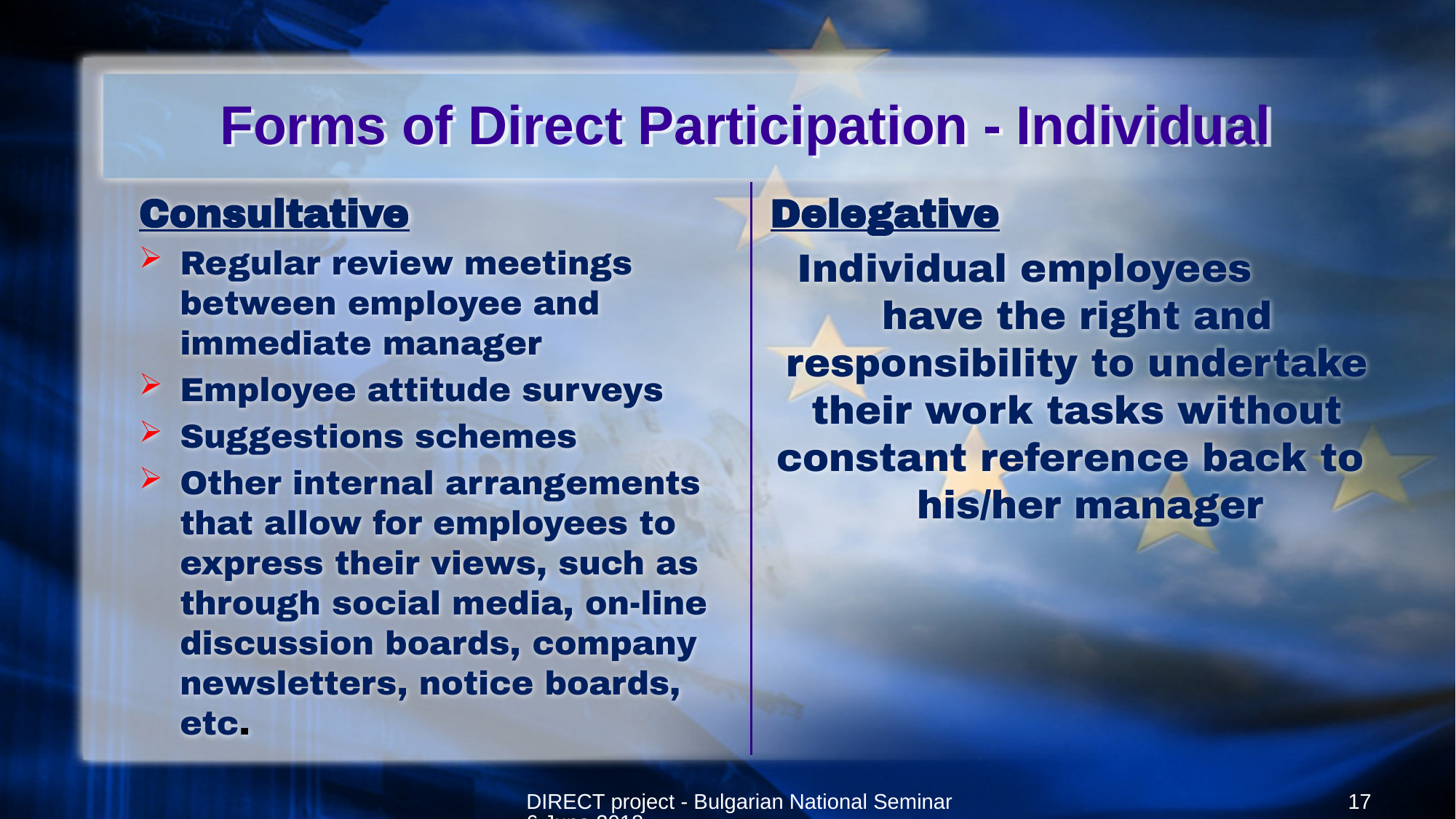

# Forms of Direct Participation - Individual
Consultative
Regular review meetings between employee and immediate manager
Employee attitude surveys
Suggestions schemes
Other internal arrangements that allow for employees to express their views, such as through social media, on-line discussion boards, company newsletters, notice boards, etc.

Delegative
Individual employees         have the right and responsibility to undertake their work tasks without constant reference back to    his/her manager

DIRECT project - Bulgarian National Seminar 6 June 2018
17